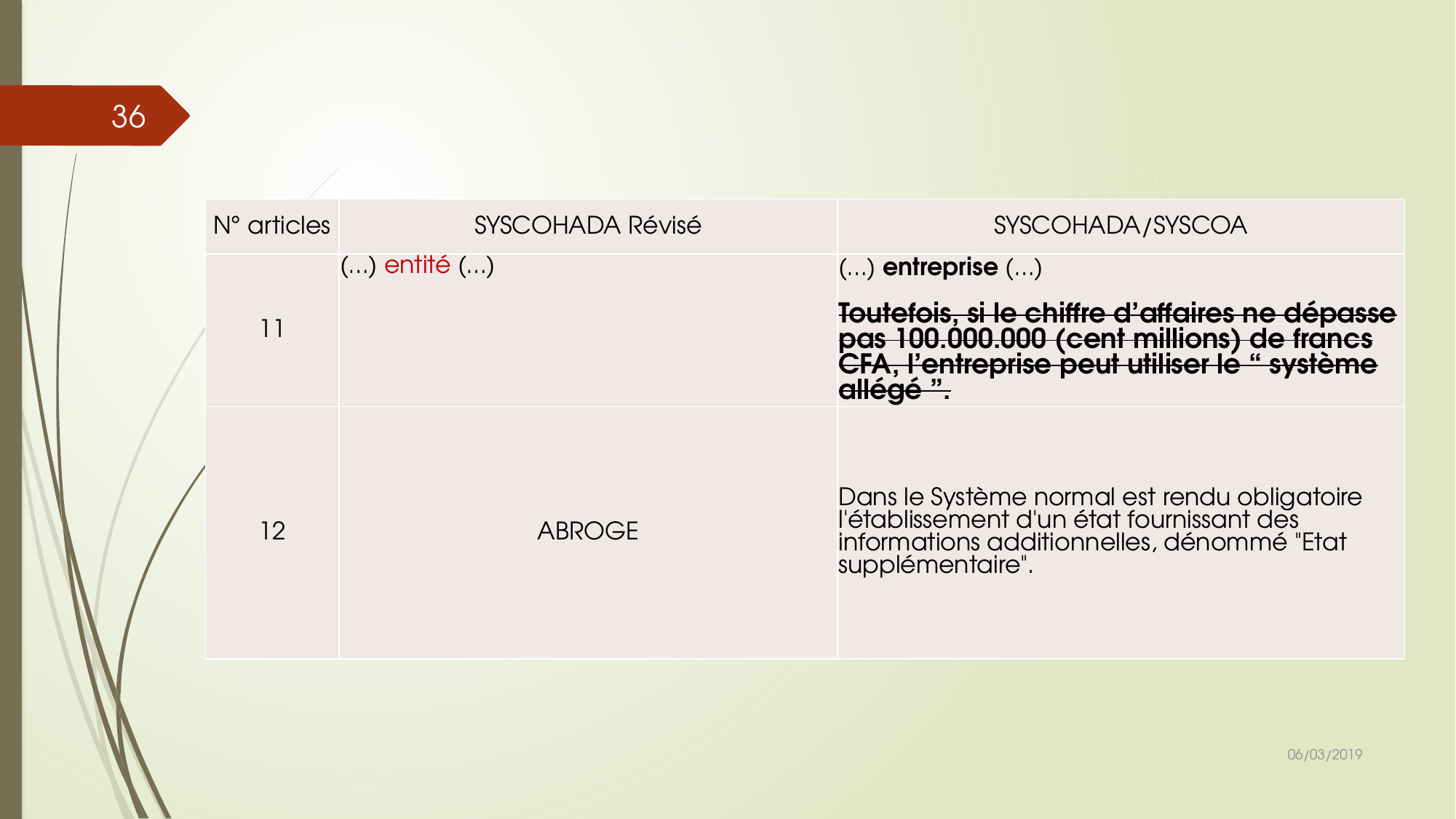

36
| N° articles | SYSCOHADA Révisé | SYSCOHADA/SYSCOA |
| --- | --- | --- |
| 11 | (…) entité (…) | (…) entreprise (…) Toutefois, si le chiffre d’affaires ne dépasse pas 100.000.000 (cent millions) de francs CFA, l’entreprise peut utiliser le “ système allégé ”. |
| 12 | ABROGE | Dans le Système normal est rendu obligatoire l'établissement d'un état fournissant des informations additionnelles, dénommé "Etat supplémentaire". |
06/03/2019